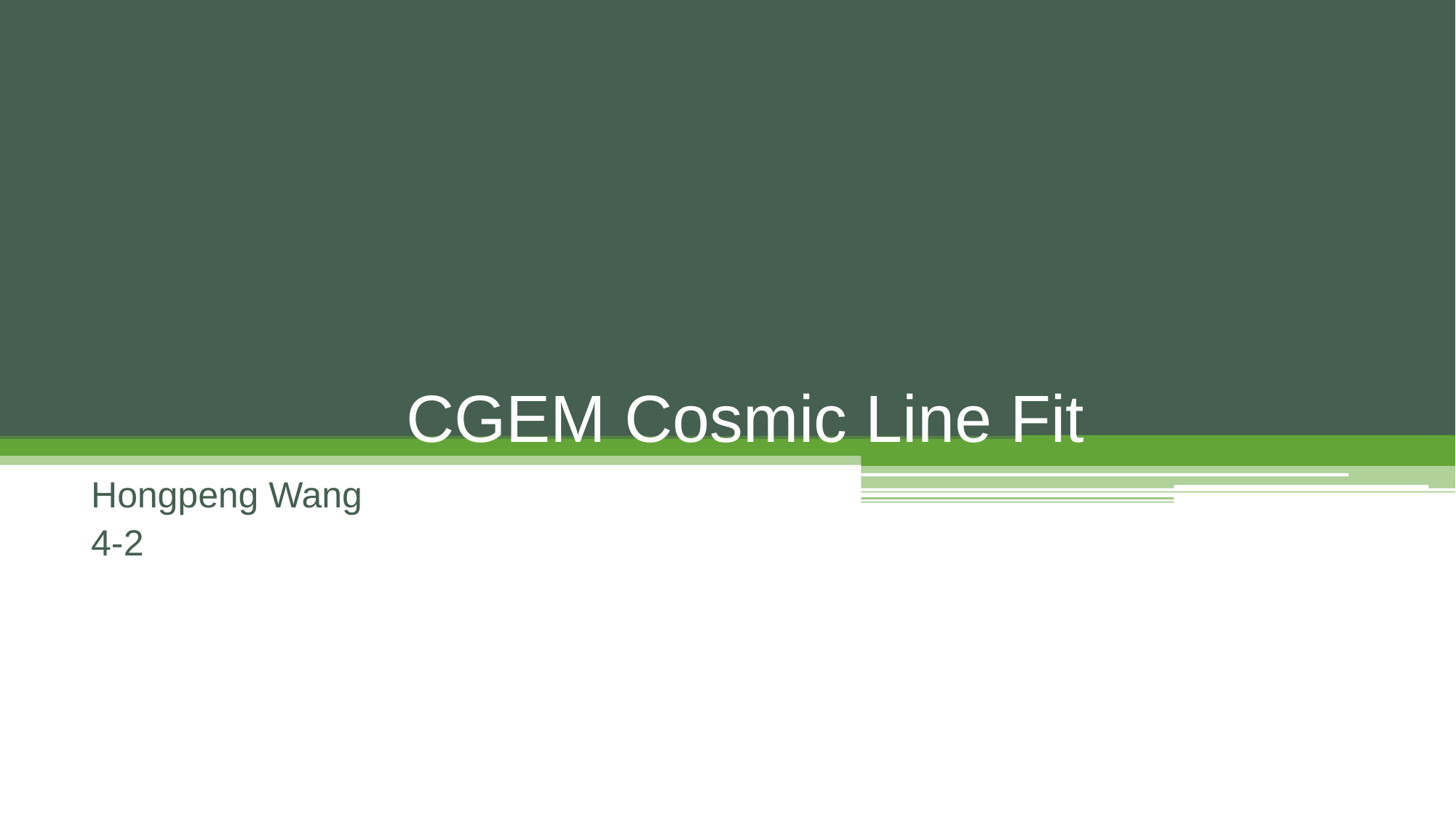

# CGEM Cosmic Line Fit
Hongpeng Wang
4-2